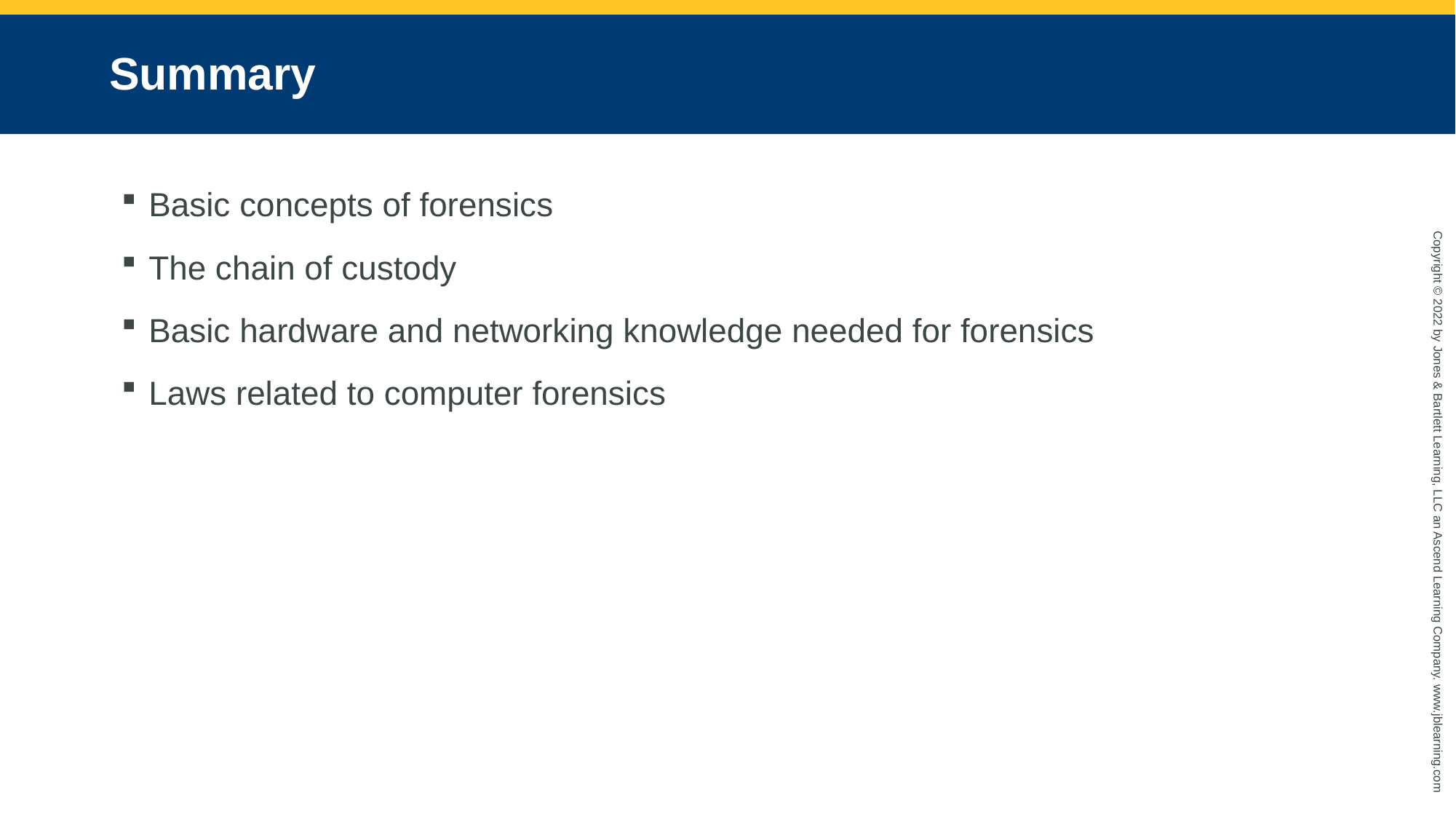

# Summary
Basic concepts of forensics
The chain of custody
Basic hardware and networking knowledge needed for forensics
Laws related to computer forensics